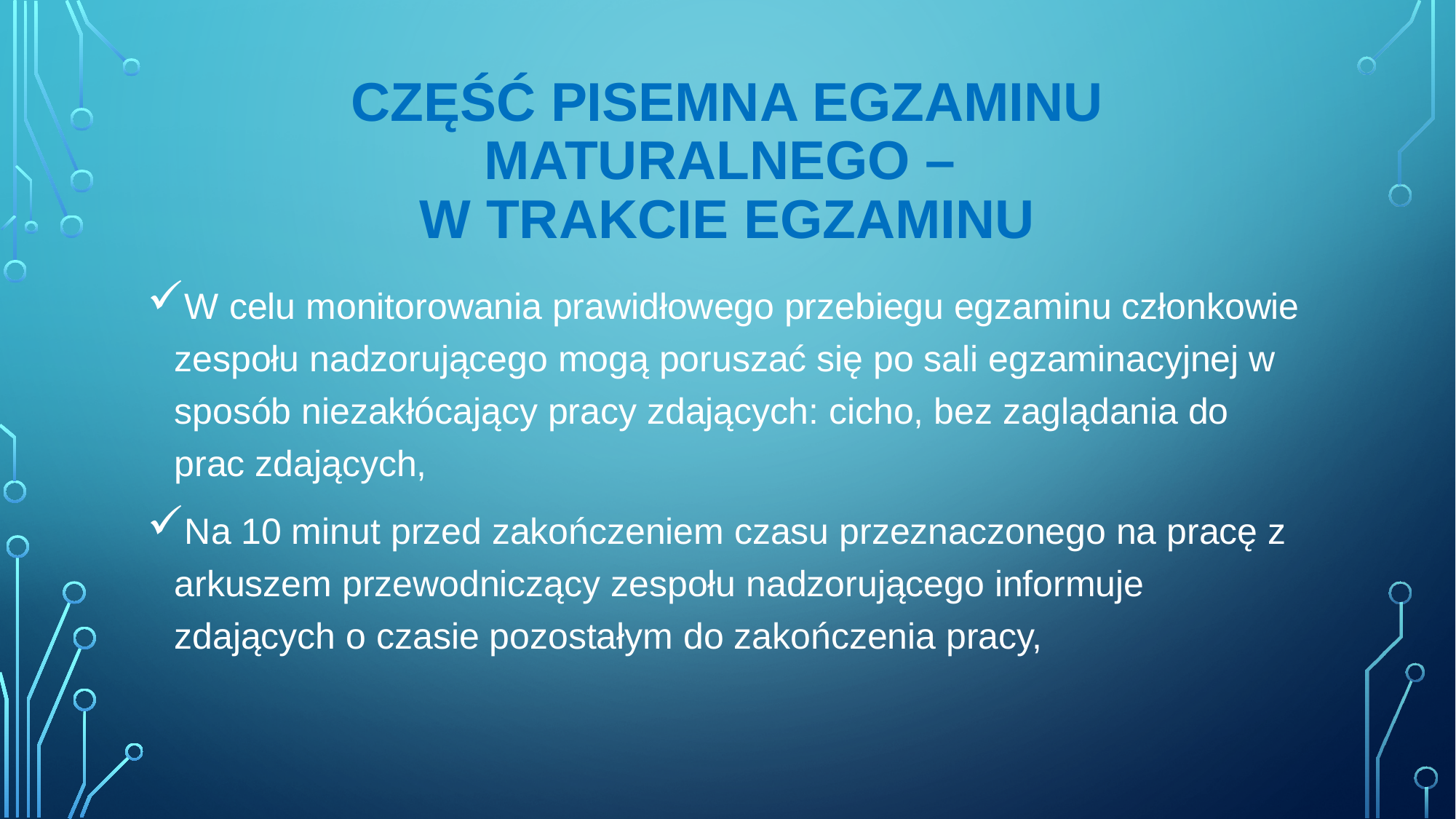

# CZĘŚĆ PISEMNA EGZAMINU MATURALNEGO – W TRAKCIE EGZAMINU
W celu monitorowania prawidłowego przebiegu egzaminu członkowie zespołu nadzorującego mogą poruszać się po sali egzaminacyjnej w sposób niezakłócający pracy zdających: cicho, bez zaglądania do prac zdających,
Na 10 minut przed zakończeniem czasu przeznaczonego na pracę z arkuszem przewodniczący zespołu nadzorującego informuje zdających o czasie pozostałym do zakończenia pracy,